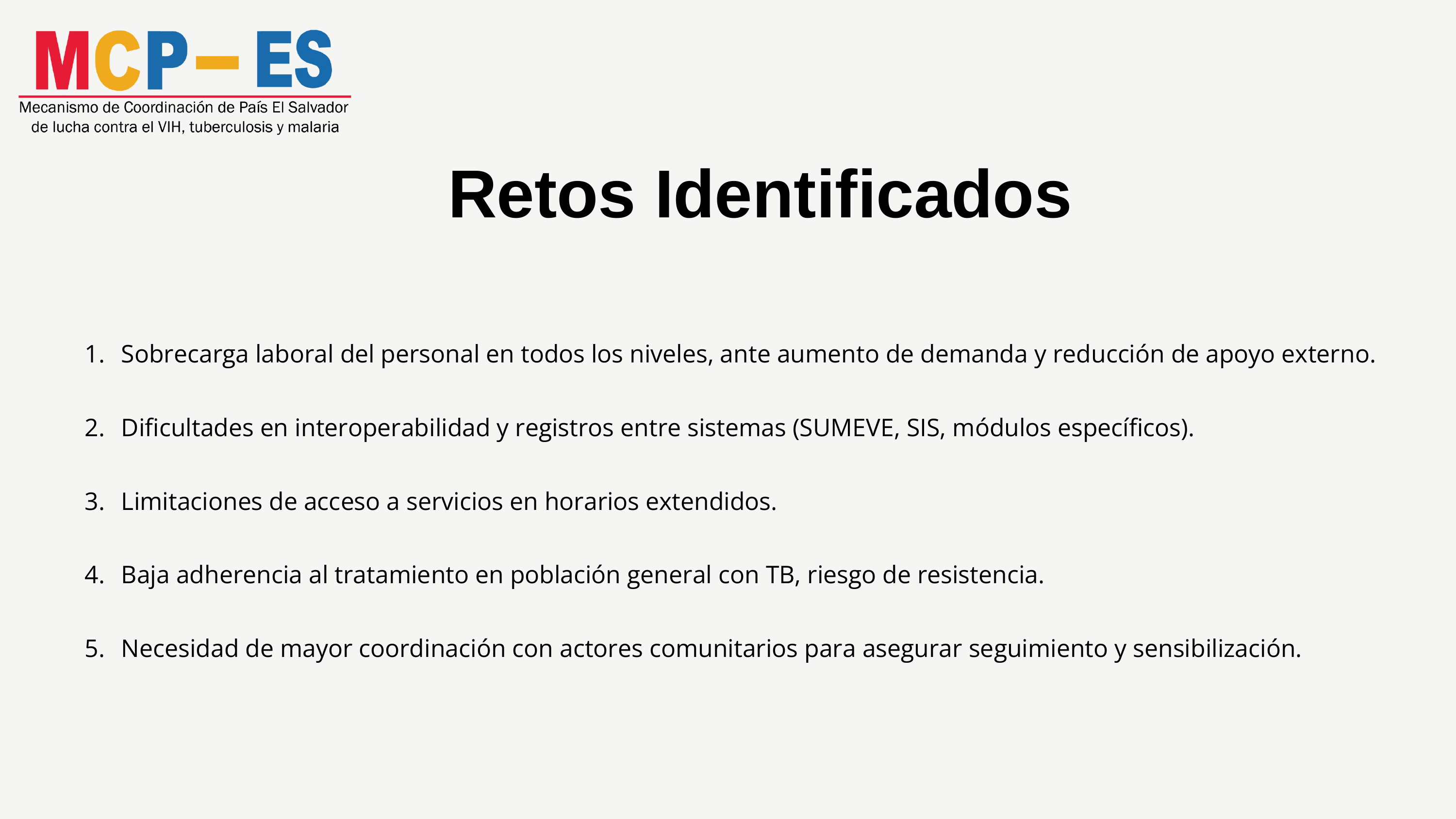

Retos Identificados
Sobrecarga laboral del personal en todos los niveles, ante aumento de demanda y reducción de apoyo externo.
Dificultades en interoperabilidad y registros entre sistemas (SUMEVE, SIS, módulos específicos).
Limitaciones de acceso a servicios en horarios extendidos.
Baja adherencia al tratamiento en población general con TB, riesgo de resistencia.
Necesidad de mayor coordinación con actores comunitarios para asegurar seguimiento y sensibilización.